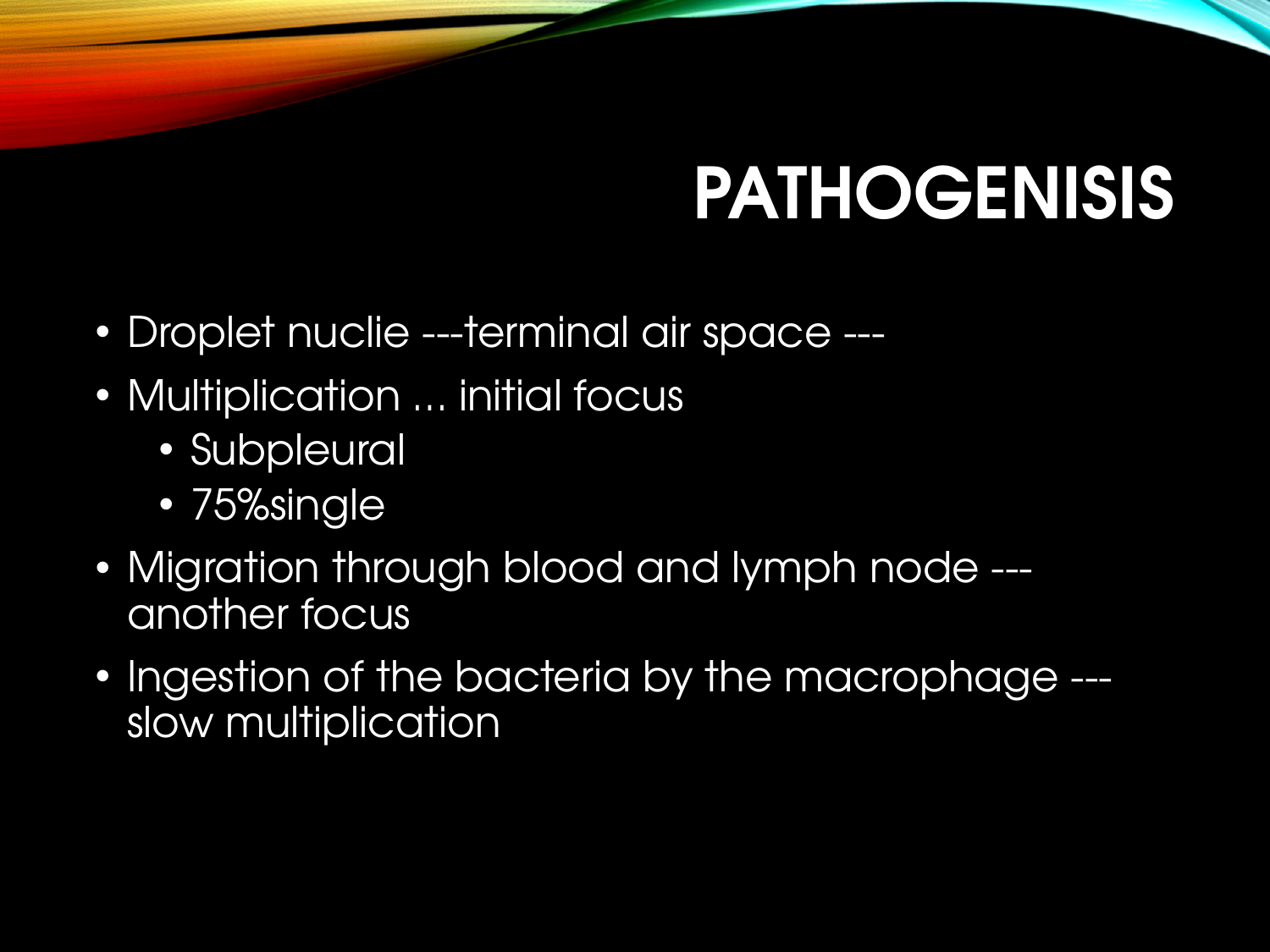

# PATHOGENISIS
Droplet nuclie ---terminal air space ---
Multiplication … initial focus
Subpleural
75%single
Migration through blood and lymph node --- another focus
Ingestion of the bacteria by the macrophage --- slow multiplication